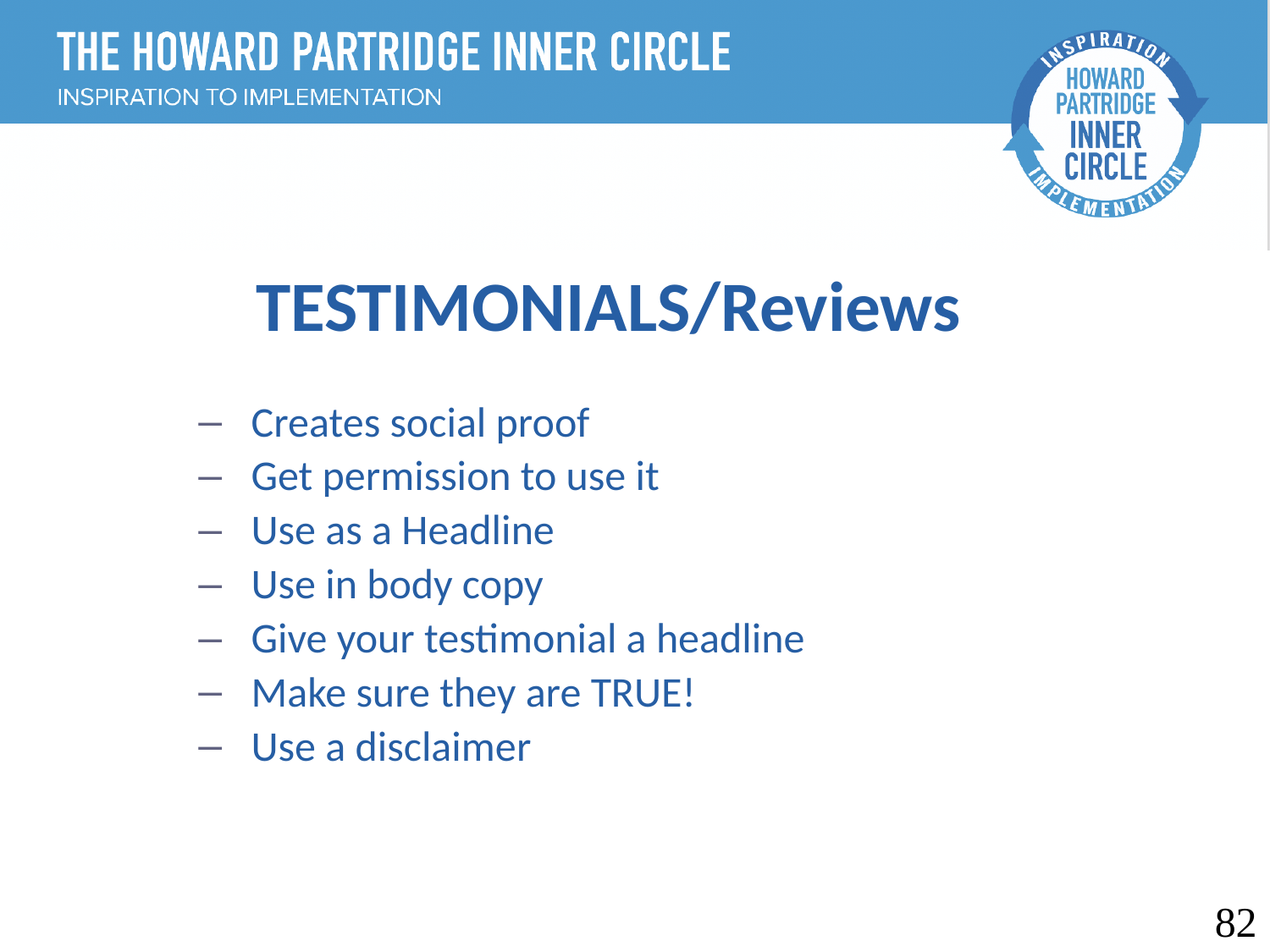

# TESTIMONIALS/Reviews
Creates social proof
Get permission to use it
Use as a Headline
Use in body copy
Give your testimonial a headline
Make sure they are TRUE!
Use a disclaimer
82